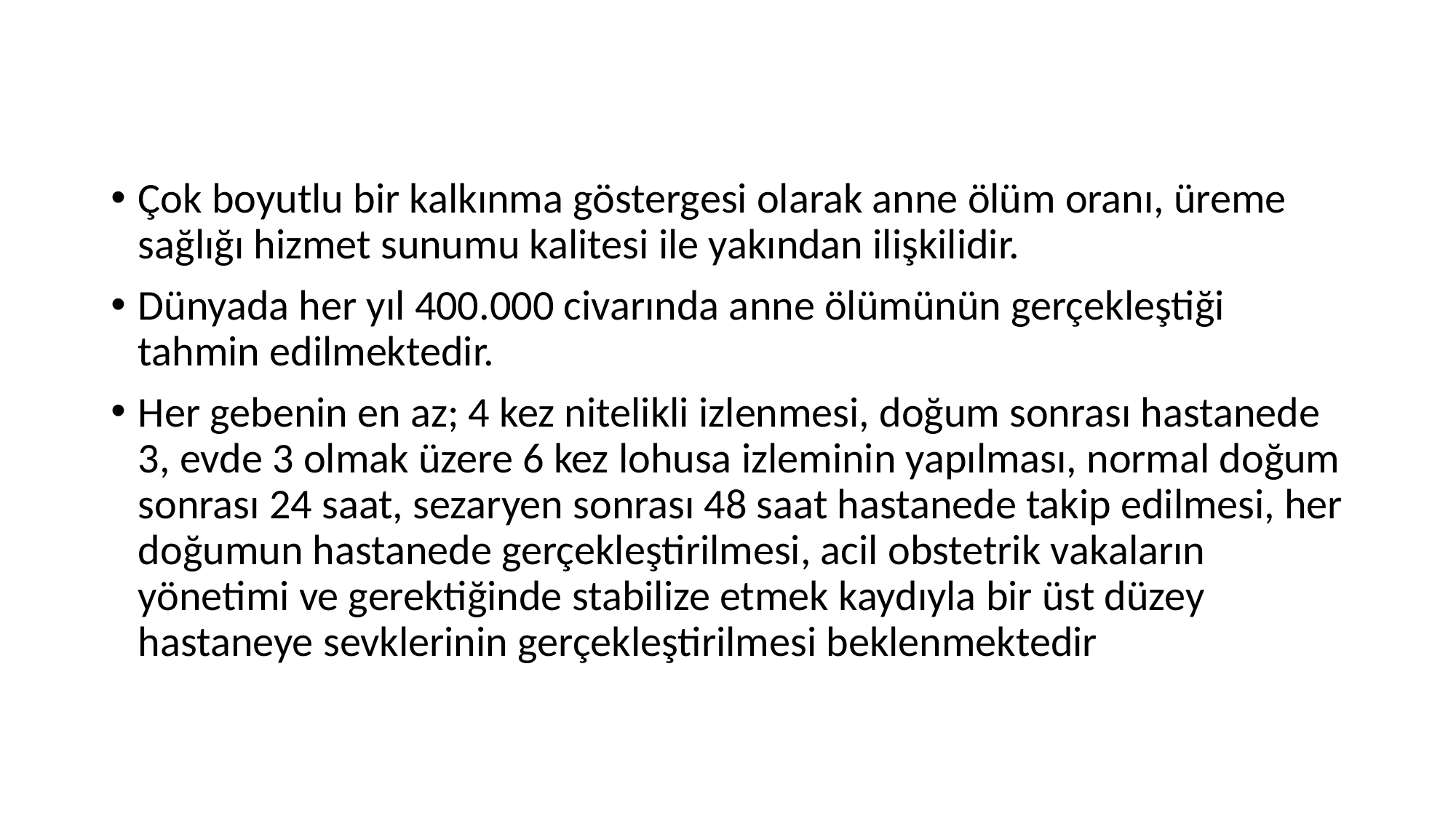

#

Çok boyutlu bir kalkınma göstergesi olarak anne ölüm oranı, üreme sağlığı hizmet sunumu kalitesi ile yakından ilişkilidir.
Dünyada her yıl 400.000 civarında anne ölümünün gerçekleştiği tahmin edilmektedir.
Her gebenin en az; 4 kez nitelikli izlenmesi, doğum sonrası hastanede 3, evde 3 olmak üzere 6 kez lohusa izleminin yapılması, normal doğum sonrası 24 saat, sezaryen sonrası 48 saat hastanede takip edilmesi, her doğumun hastanede gerçekleştirilmesi, acil obstetrik vakaların yönetimi ve gerektiğinde stabilize etmek kaydıyla bir üst düzey hastaneye sevklerinin gerçekleştirilmesi beklenmektedir